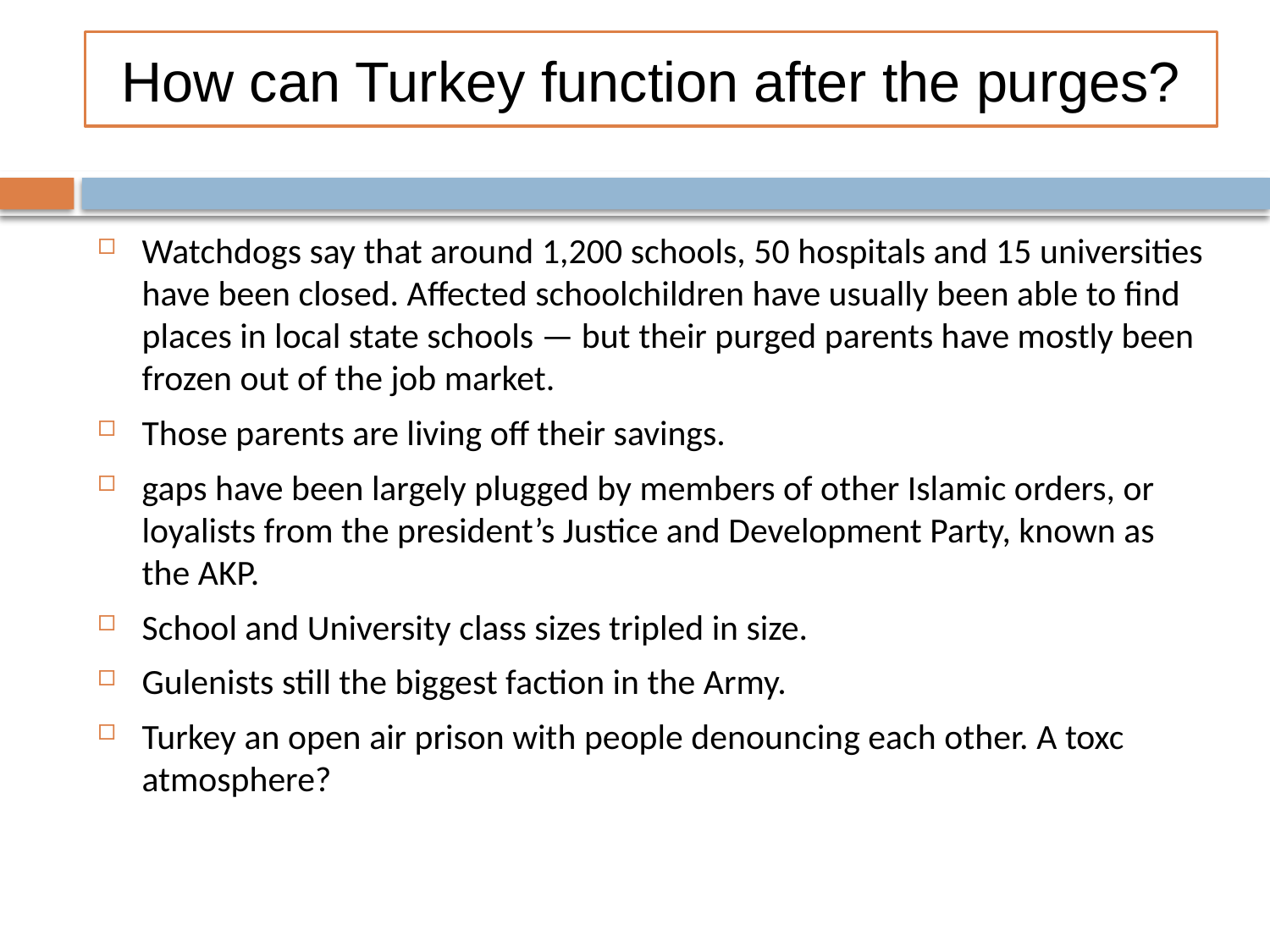

# How can Turkey function after the purges?
Watchdogs say that around 1,200 schools, 50 hospitals and 15 universities have been closed. Affected schoolchildren have usually been able to find places in local state schools — but their purged parents have mostly been frozen out of the job market.
Those parents are living off their savings.
gaps have been largely plugged by members of other Islamic orders, or loyalists from the president’s Justice and Development Party, known as the AKP.
School and University class sizes tripled in size.
Gulenists still the biggest faction in the Army.
Turkey an open air prison with people denouncing each other. A toxc atmosphere?